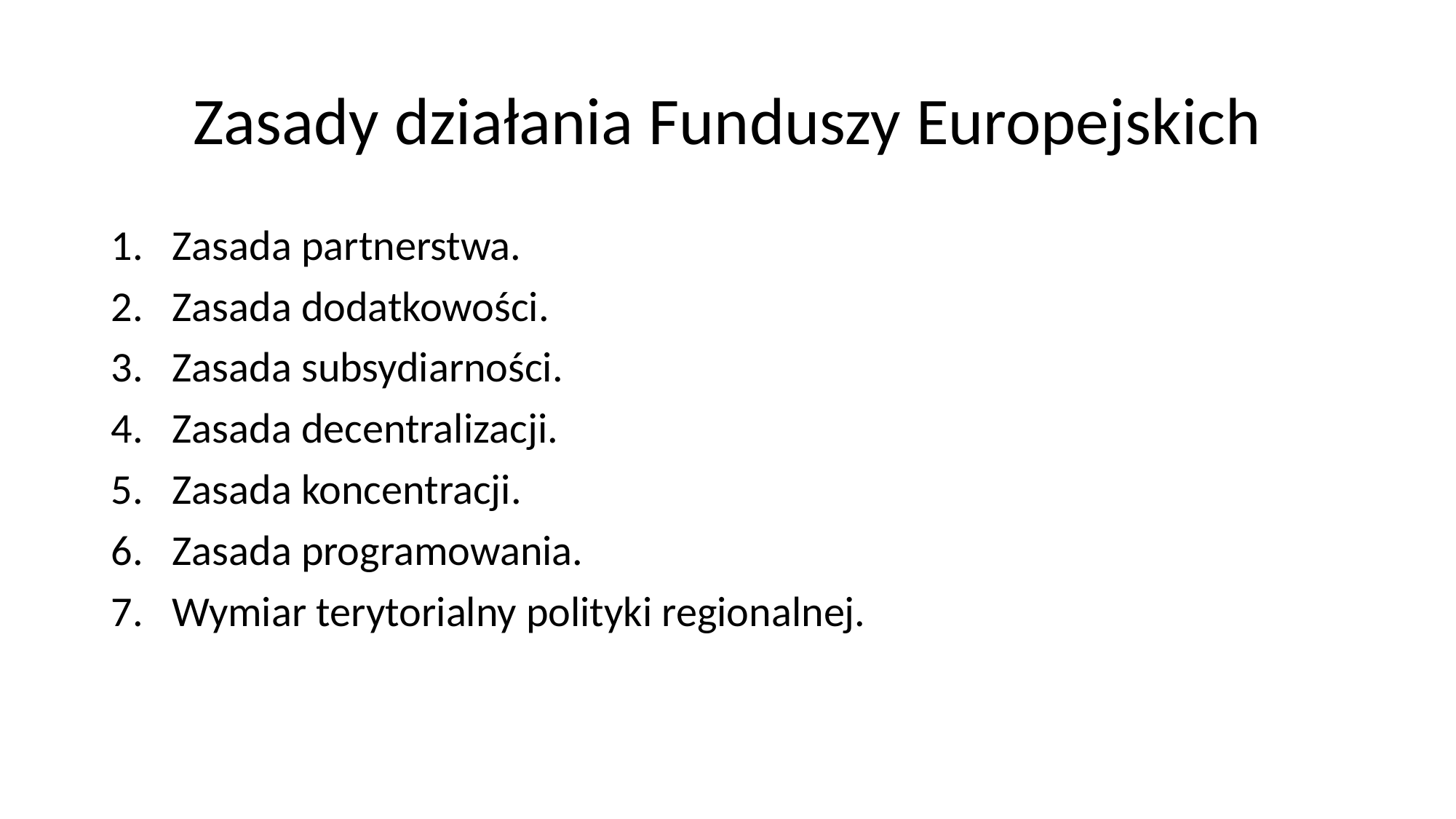

# Zasady działania Funduszy Europejskich
Zasada partnerstwa.
Zasada dodatkowości.
Zasada subsydiarności.
Zasada decentralizacji.
Zasada koncentracji.
Zasada programowania.
Wymiar terytorialny polityki regionalnej.